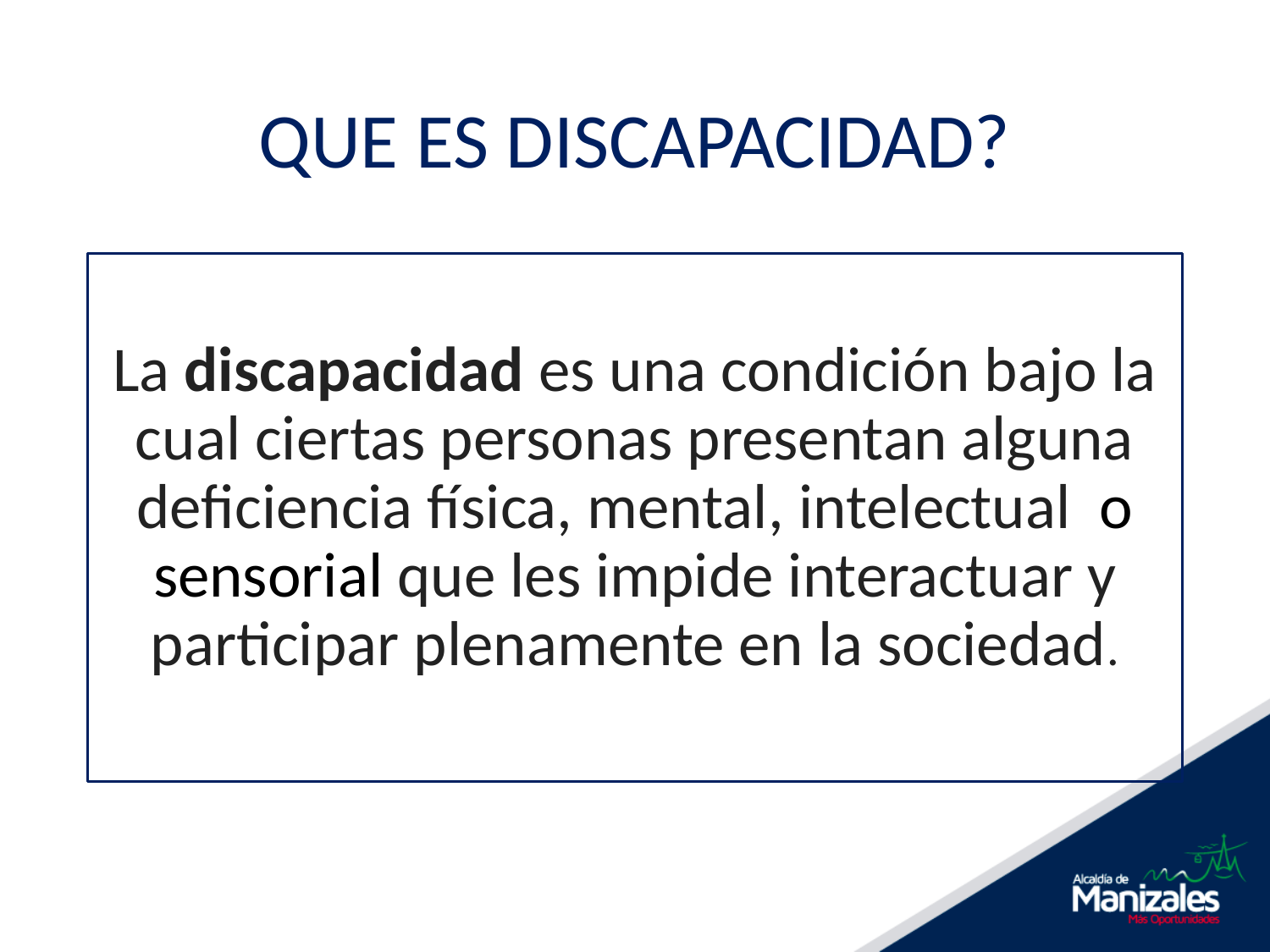

# QUE ES DISCAPACIDAD?

La discapacidad es una condición bajo la cual ciertas personas presentan alguna deficiencia física, mental, intelectual  o sensorial que les impide interactuar y participar plenamente en la sociedad.